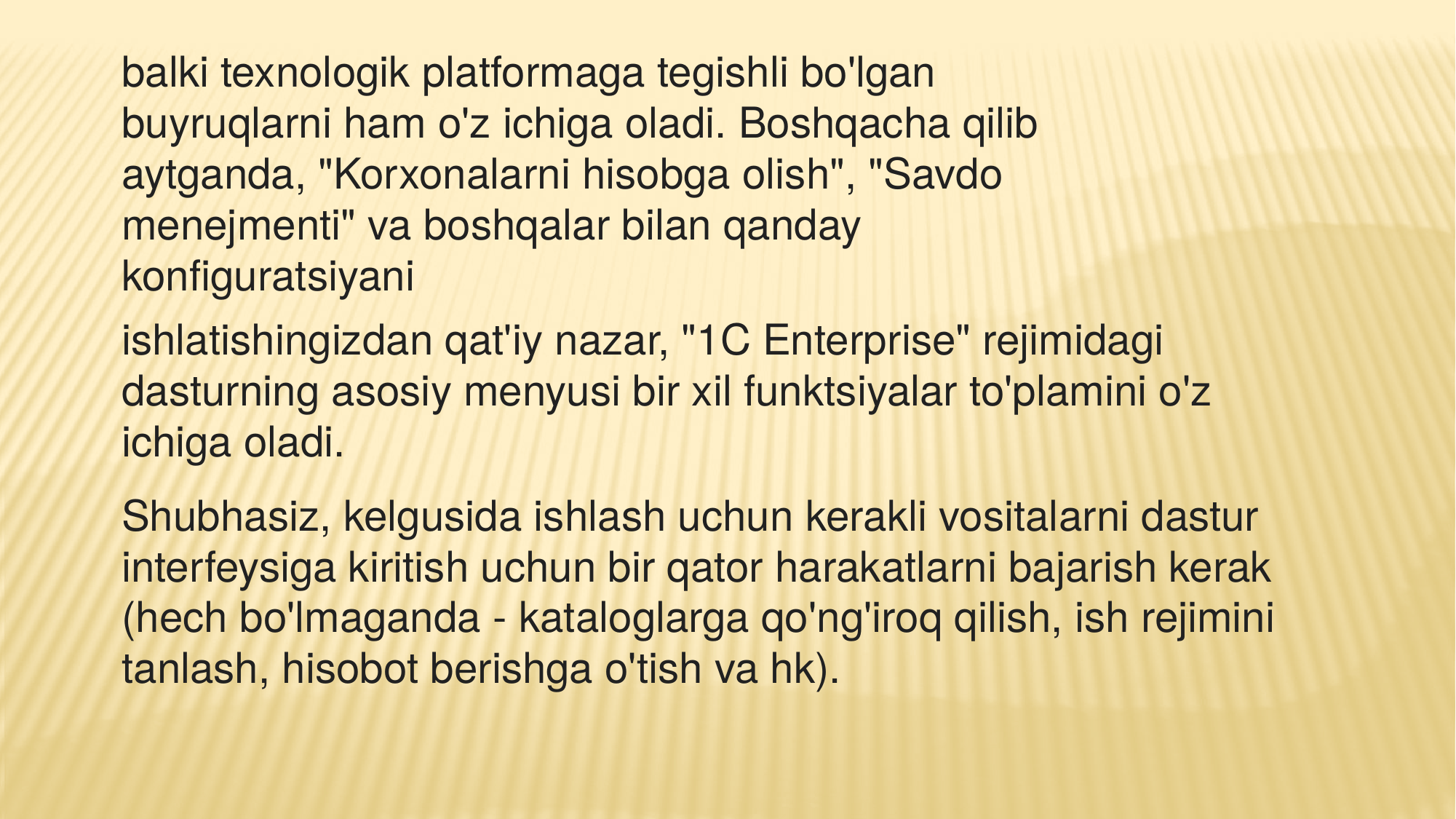

balki texnologik platformaga tegishli bo'lgan buyruqlarni ham o'z ichiga oladi. Boshqacha qilib aytganda, "Korxonalarni hisobga olish", "Savdo menejmenti" va boshqalar bilan qanday konfiguratsiyani
ishlatishingizdan qat'iy nazar, "1C Enterprise" rejimidagi dasturning asosiy menyusi bir xil funktsiyalar to'plamini o'z ichiga oladi.
Shubhasiz, kelgusida ishlash uchun kerakli vositalarni dastur interfeysiga kiritish uchun bir qator harakatlarni bajarish kerak (hech bo'lmaganda - kataloglarga qo'ng'iroq qilish, ish rejimini tanlash, hisobot berishga o'tish va hk).